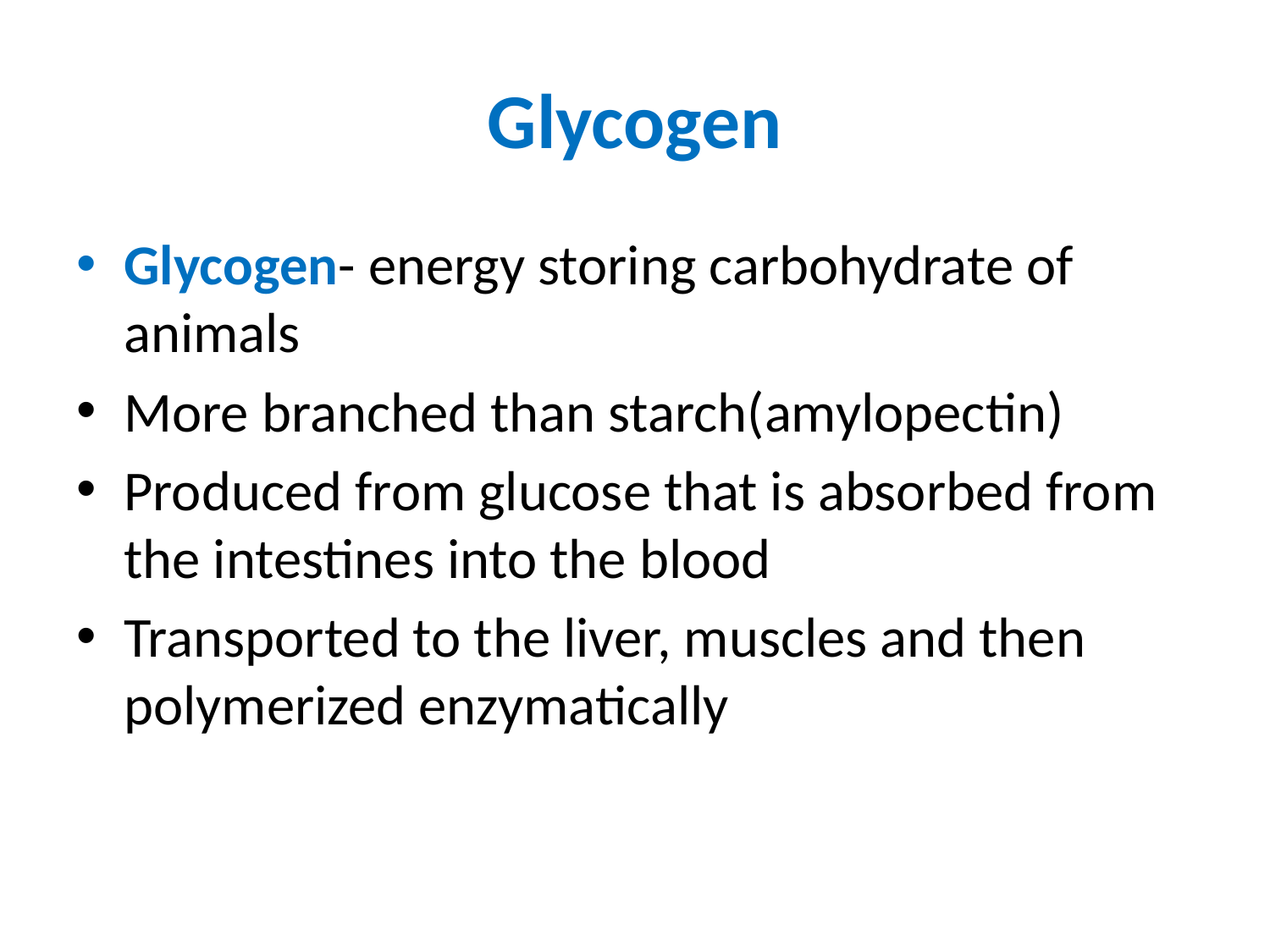

# Glycogen
Glycogen- energy storing carbohydrate of animals
More branched than starch(amylopectin)
Produced from glucose that is absorbed from the intestines into the blood
Transported to the liver, muscles and then polymerized enzymatically